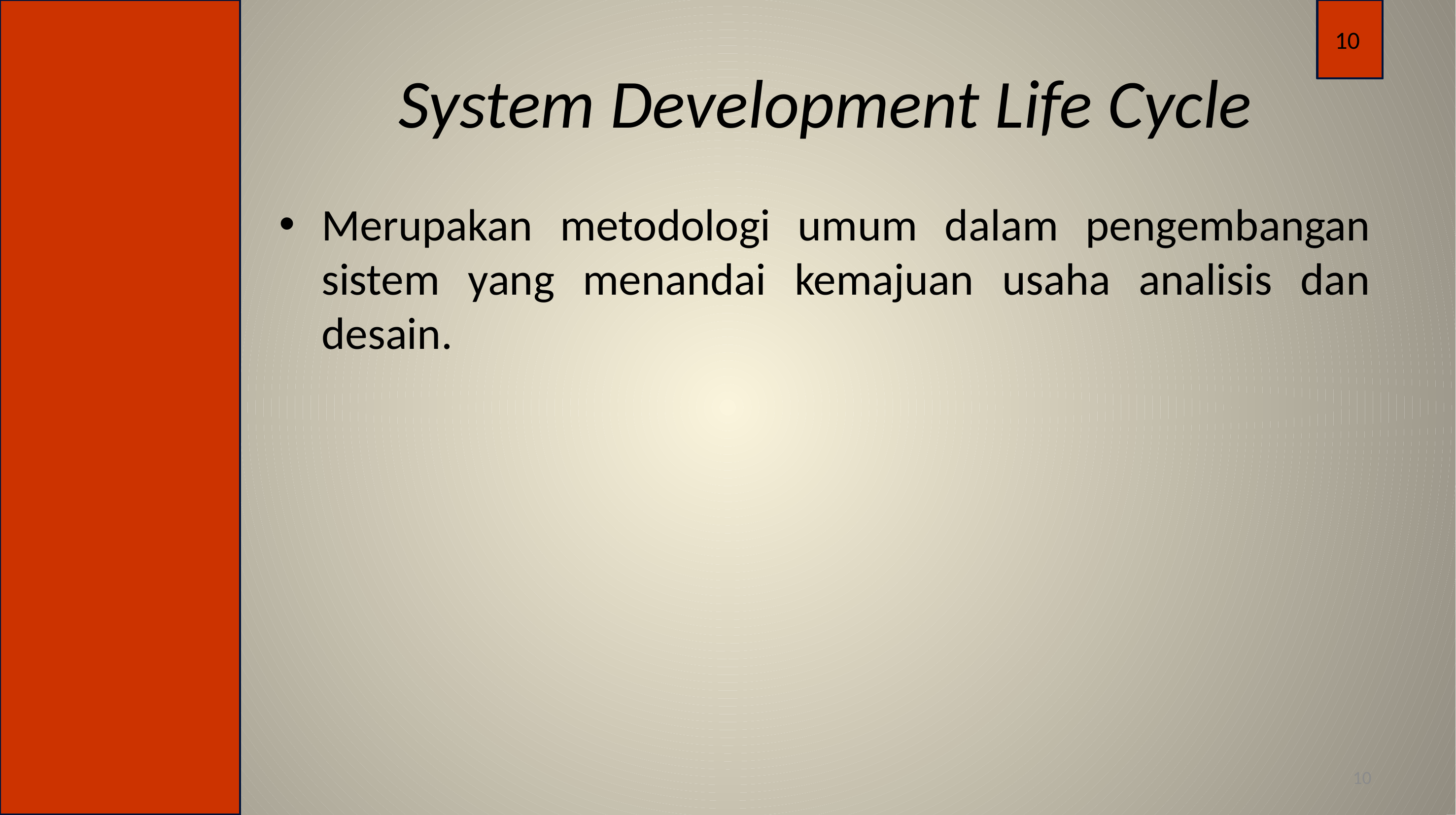

10
System Development Life Cycle
Merupakan metodologi umum dalam pengembangan sistem yang menandai kemajuan usaha analisis dan desain.

10